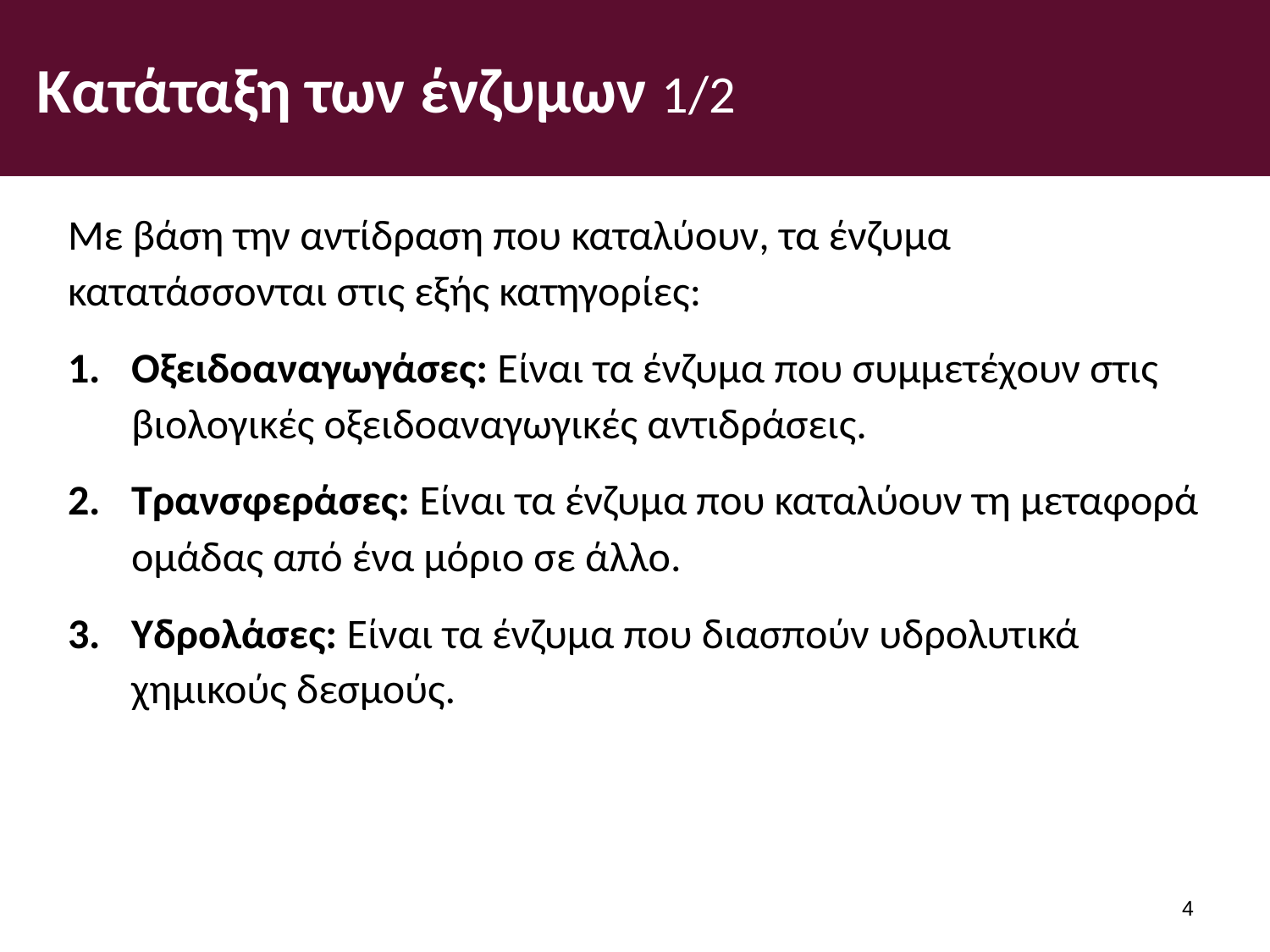

# Κατάταξη των ένζυμων 1/2
Με βάση την αντίδραση που καταλύουν, τα ένζυμα κατατάσσονται στις εξής κατηγορίες:
Οξειδοαναγωγάσες: Είναι τα ένζυμα που συμμετέχουν στις βιολογικές οξειδοαναγωγικές αντιδράσεις.
Τρανσφεράσες: Είναι τα ένζυμα που καταλύουν τη μεταφορά ομάδας από ένα μόριο σε άλλο.
Υδρολάσες: Είναι τα ένζυμα που διασπούν υδρολυτικά χημικούς δεσμούς.
4